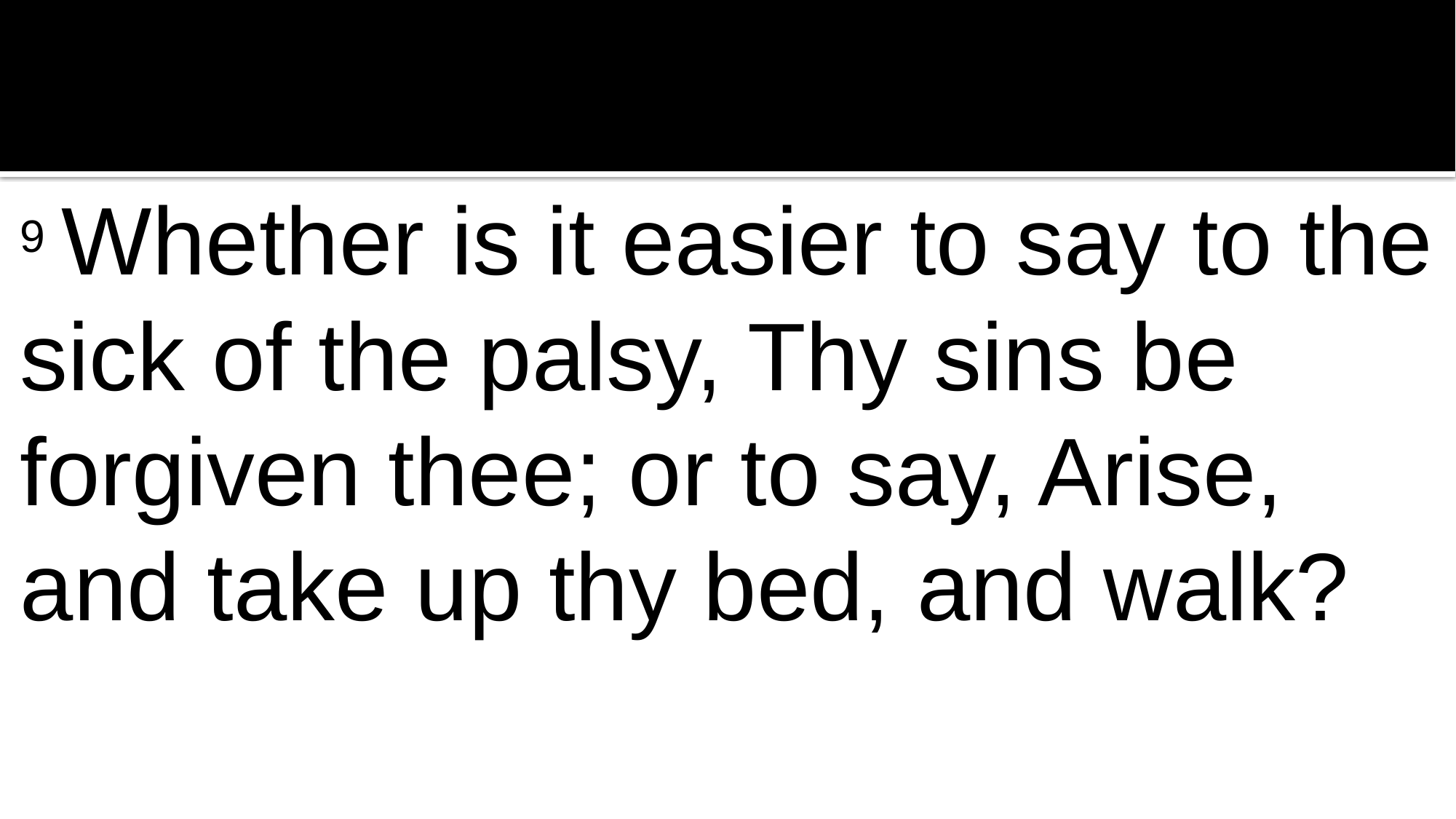

#
9 Whether is it easier to say to the sick of the palsy, Thy sins be forgiven thee; or to say, Arise, and take up thy bed, and walk?